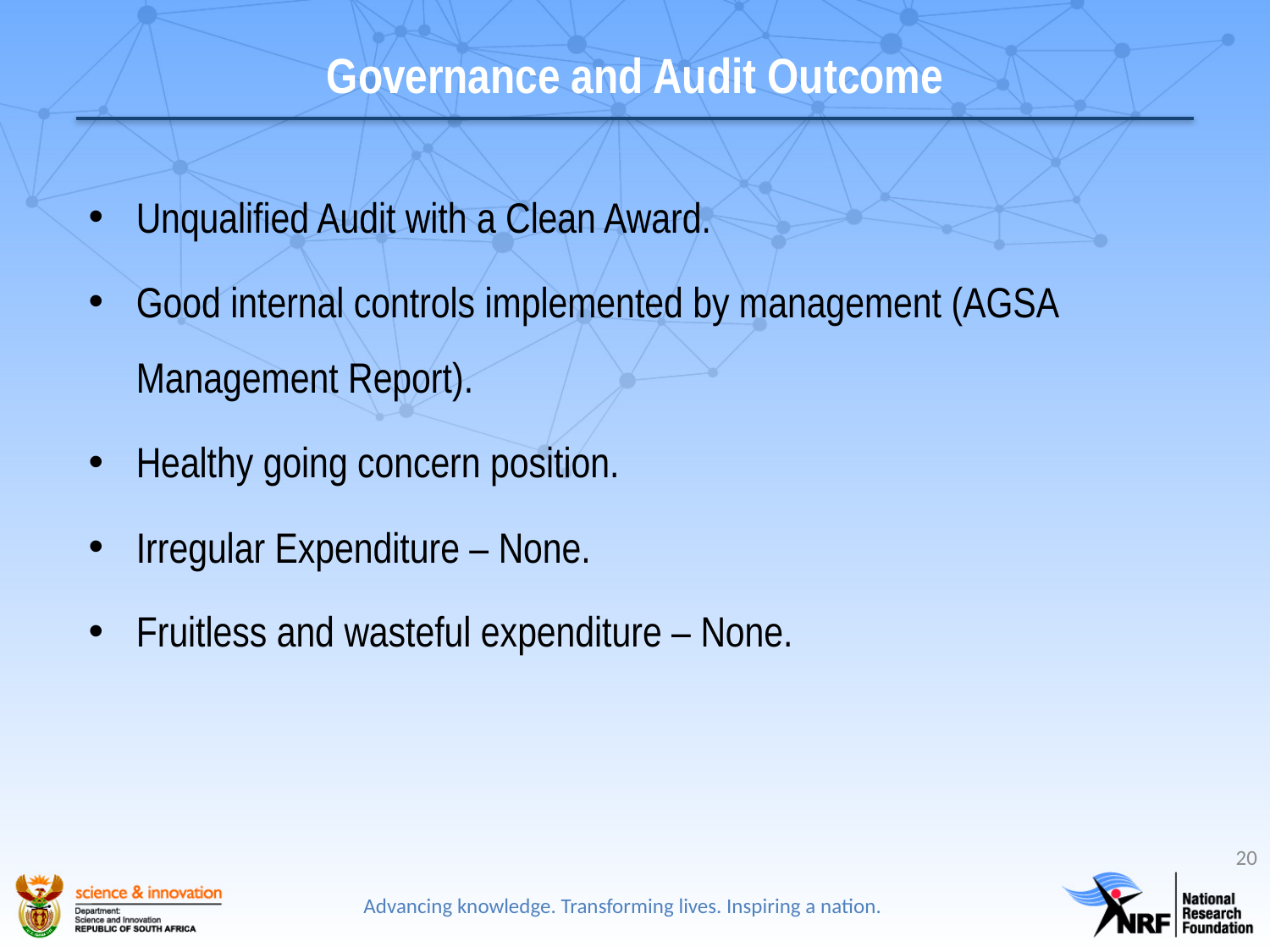

# Governance and Audit Outcome
Unqualified Audit with a Clean Award.
Good internal controls implemented by management (AGSA Management Report).
Healthy going concern position.
Irregular Expenditure – None.
Fruitless and wasteful expenditure – None.

20
Advancing knowledge. Transforming lives. Inspiring a nation.